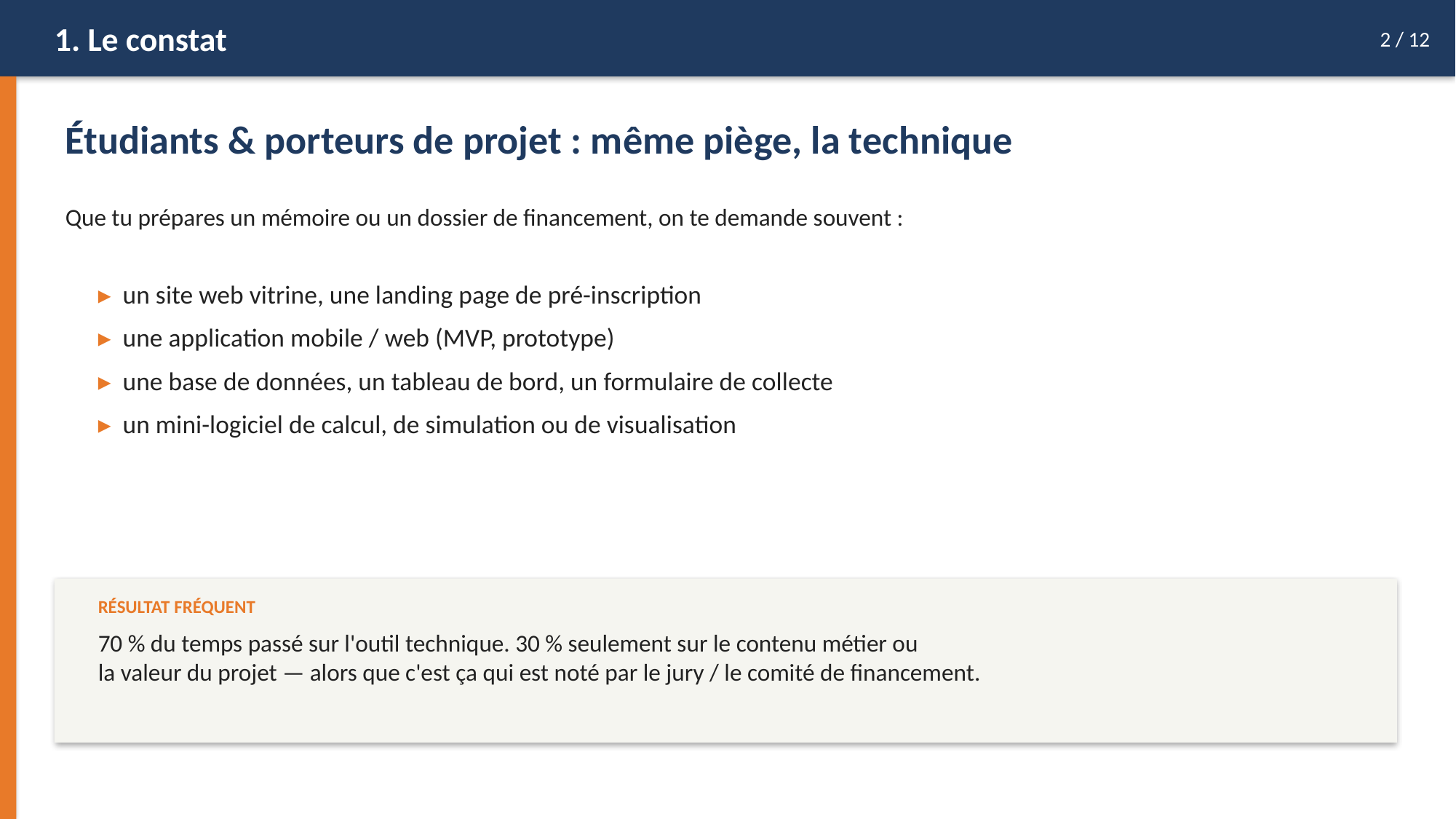

1. Le constat
2 / 12

Étudiants & porteurs de projet : même piège, la technique
Que tu prépares un mémoire ou un dossier de financement, on te demande souvent :
▸  un site web vitrine, une landing page de pré-inscription
▸  une application mobile / web (MVP, prototype)
▸  une base de données, un tableau de bord, un formulaire de collecte
▸  un mini-logiciel de calcul, de simulation ou de visualisation

RÉSULTAT FRÉQUENT
70 % du temps passé sur l'outil technique. 30 % seulement sur le contenu métier ou
la valeur du projet — alors que c'est ça qui est noté par le jury / le comité de financement.